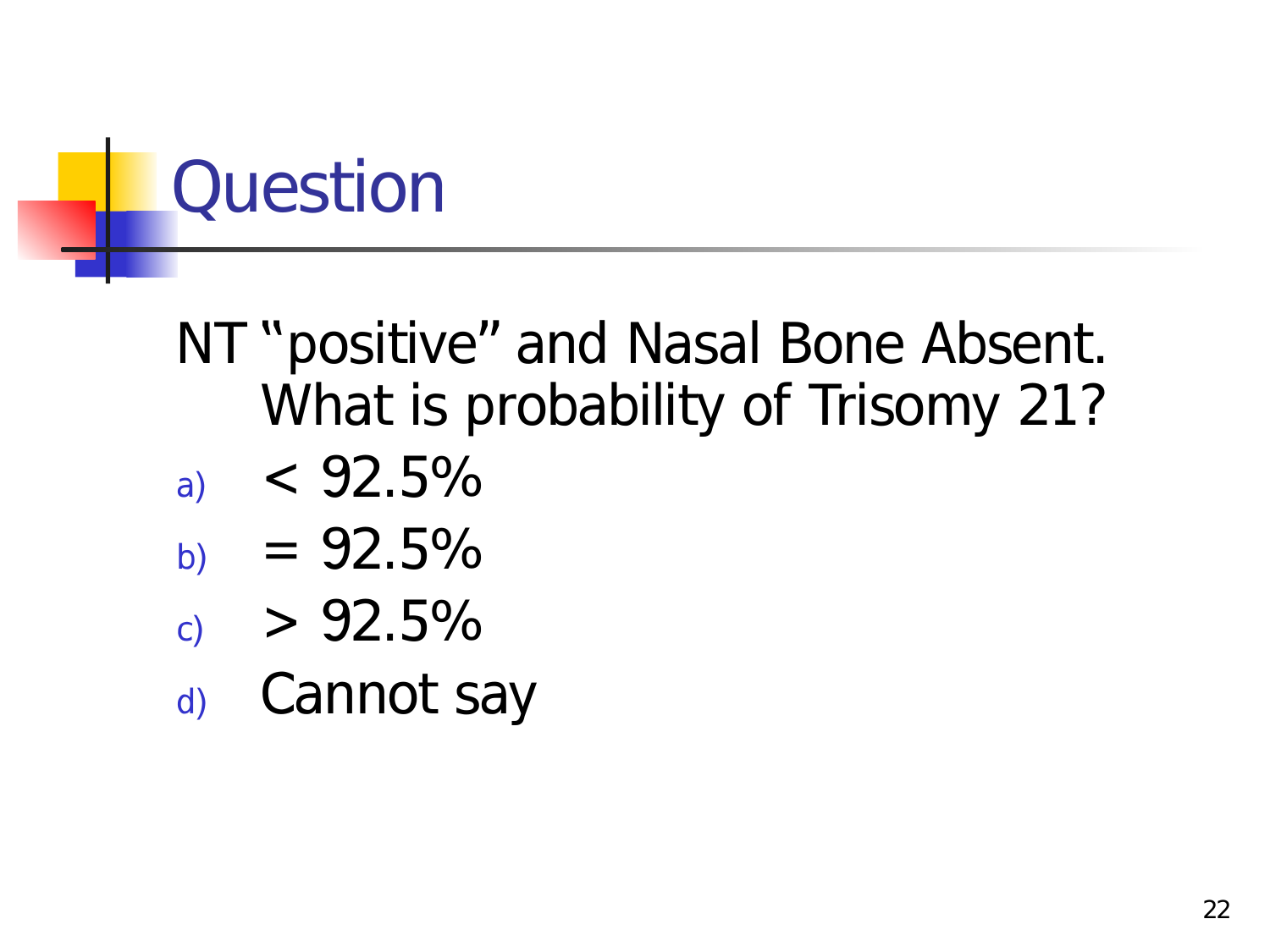

Question
NT “positive” and Nasal Bone Absent.  What is probability of Trisomy 21?
< 92.5%
= 92.5%
> 92.5%
Cannot say
22